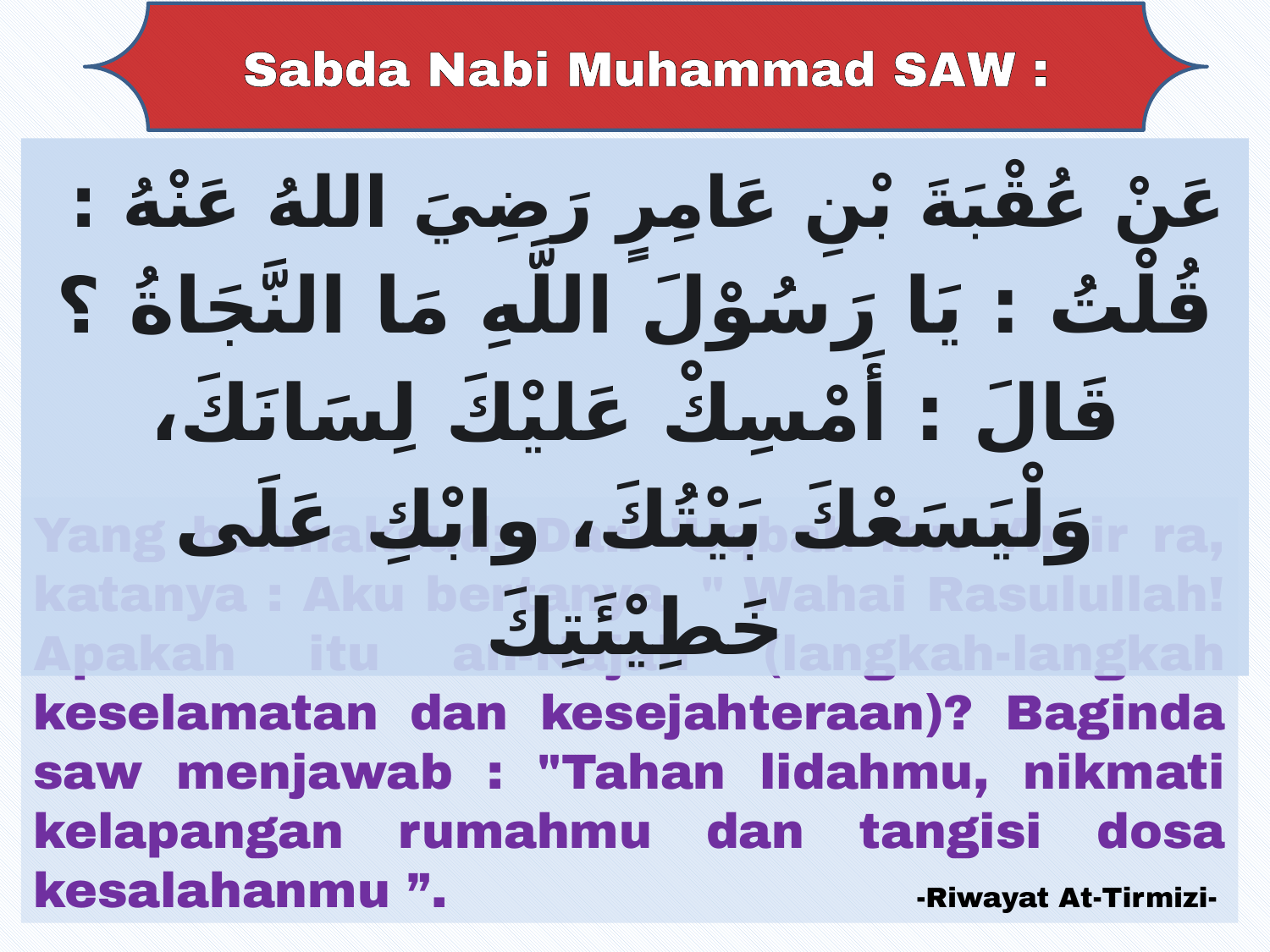

Sabda Nabi Muhammad SAW :
عَنْ عُقْبَةَ بْنِ عَامِرٍ رَضِيَ اللهُ عَنْهُ :
قُلْتُ : يَا رَسُوْلَ اللَّهِ مَا النَّجَاةُ ؟ قَالَ : أَمْسِكْ عَليْكَ لِسَانَكَ، وَلْيَسَعْكَ بَيْتُكَ، وابْكِ عَلَى خَطِيْئَتِكَ
Yang bermaksud: Dari 'Uqbah ibn 'Amir ra, katanya : Aku bertanya, " Wahai Rasulullah! Apakah itu an-Najah (langkah-langkah keselamatan dan kesejahteraan)? Baginda saw menjawab : "Tahan lidahmu, nikmati kelapangan rumahmu dan tangisi dosa kesalahanmu ”.			             -Riwayat At-Tirmizi-